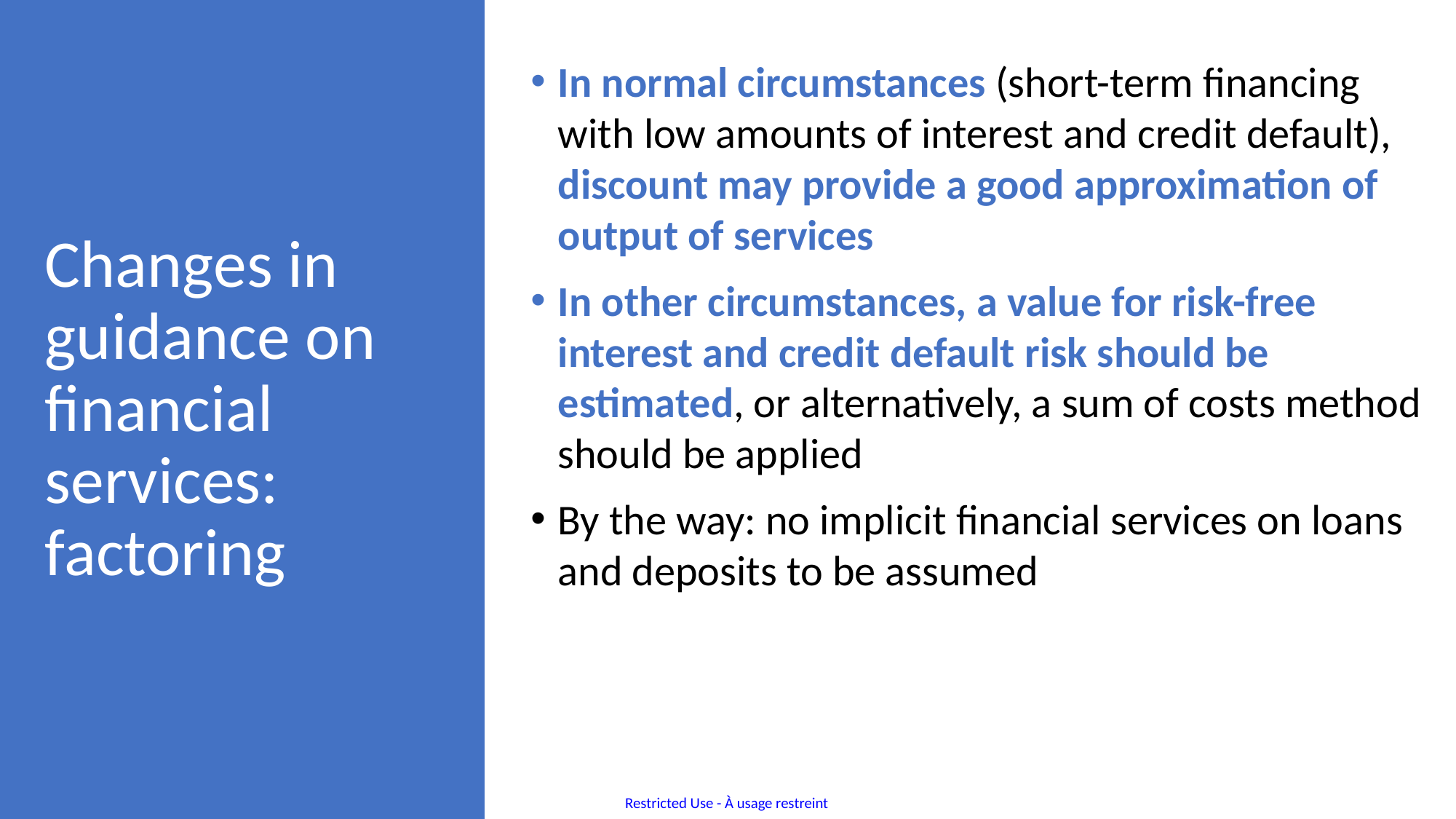

In normal circumstances (short-term financing with low amounts of interest and credit default), discount may provide a good approximation of output of services
In other circumstances, a value for risk-free interest and credit default risk should be estimated, or alternatively, a sum of costs method should be applied
By the way: no implicit financial services on loans and deposits to be assumed
# Changes in guidance on financial services: factoring